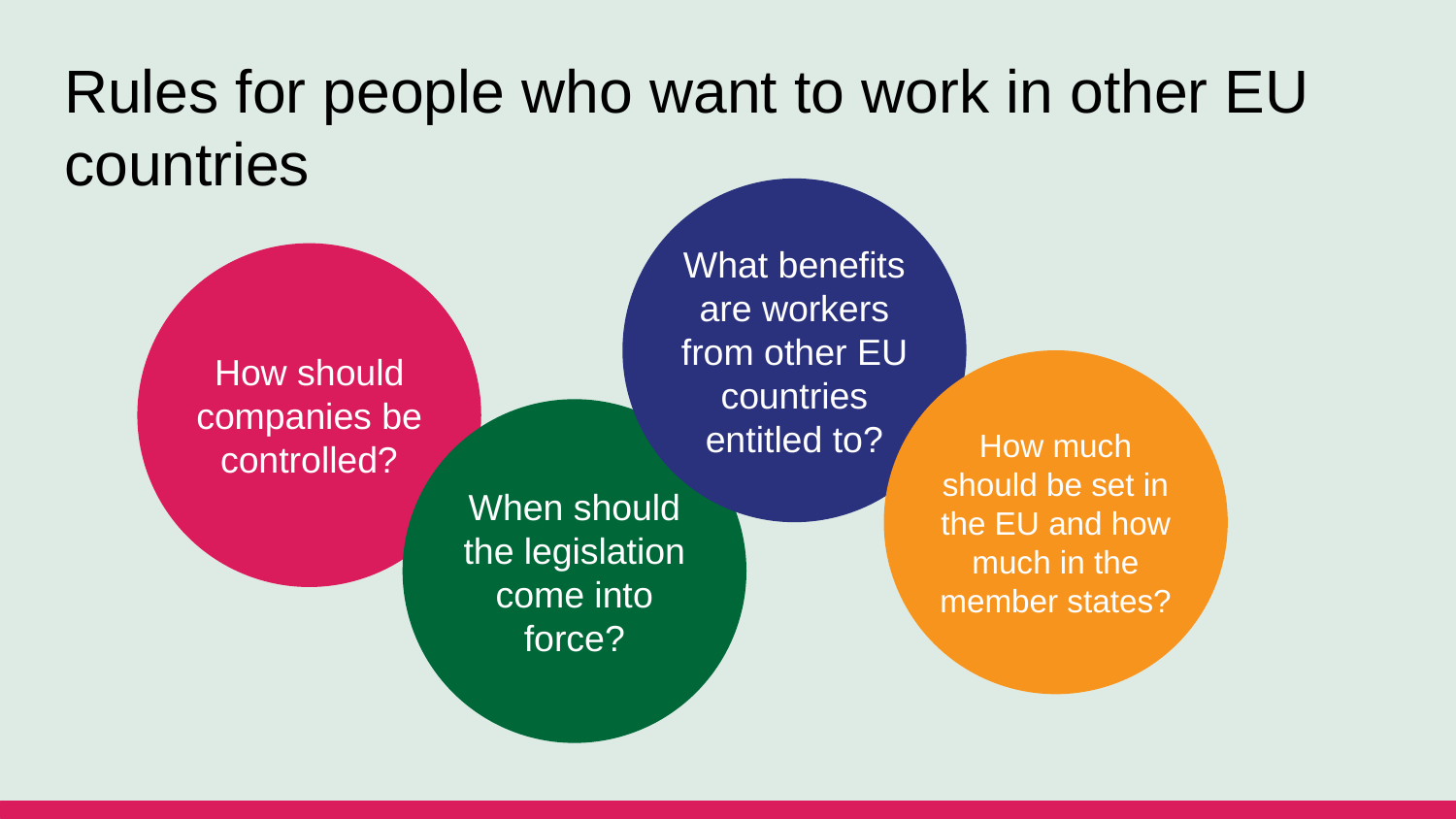

# Rules for people who want to work in other EU countries
What benefits are workers from other EU countries entitled to?
How should companies be controlled?
How much should be set in the EU and how much in the member states?
When should the legislation come into force?